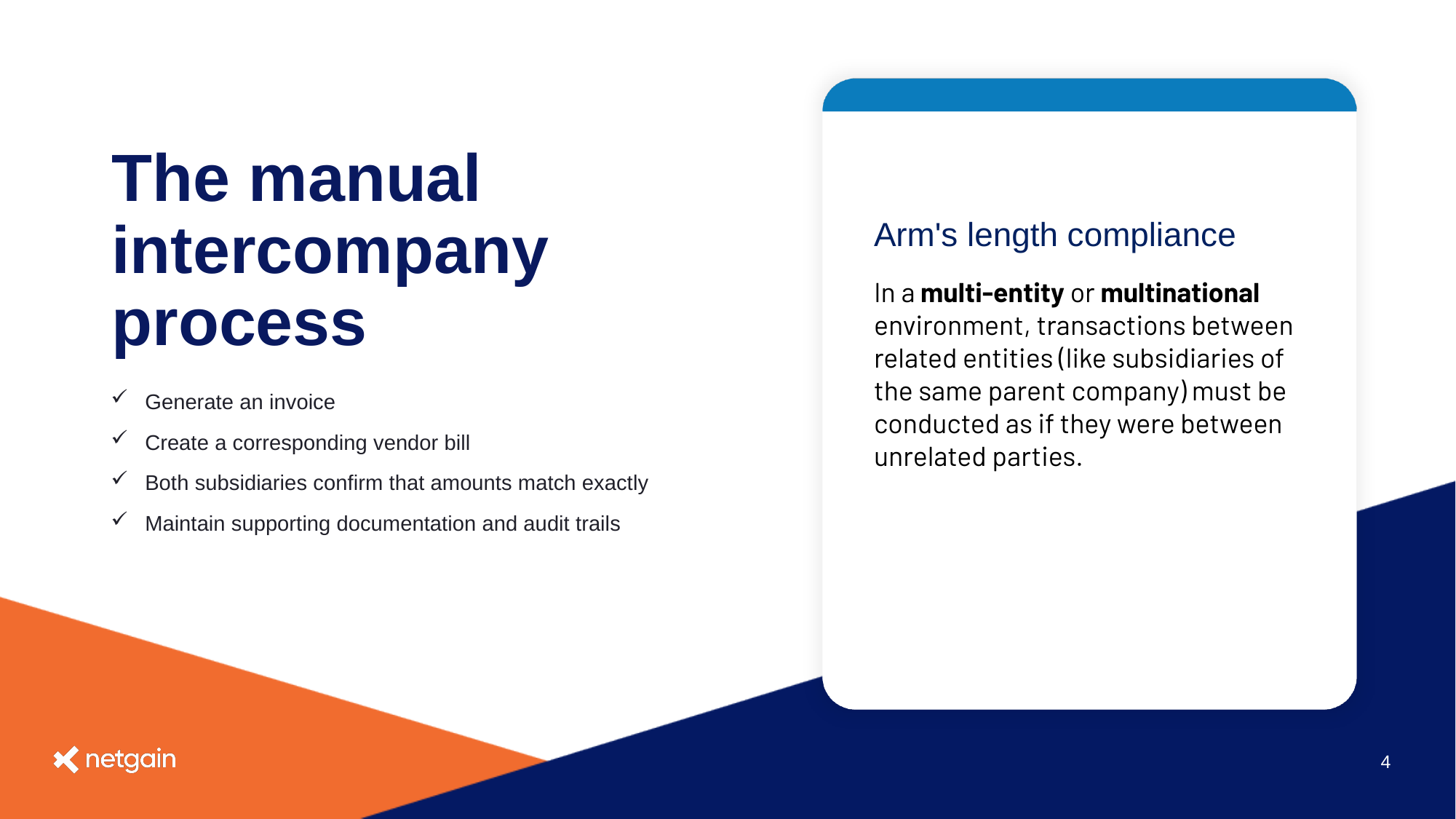

# The manual intercompany process

Arm's length compliance
In a multi-entity or multinational environment, transactions between related entities (like subsidiaries of the same parent company) must be conducted as if they were between unrelated parties.
Generate an invoice
Create a corresponding vendor bill
Both subsidiaries confirm that amounts match exactly
Maintain supporting documentation and audit trails
4